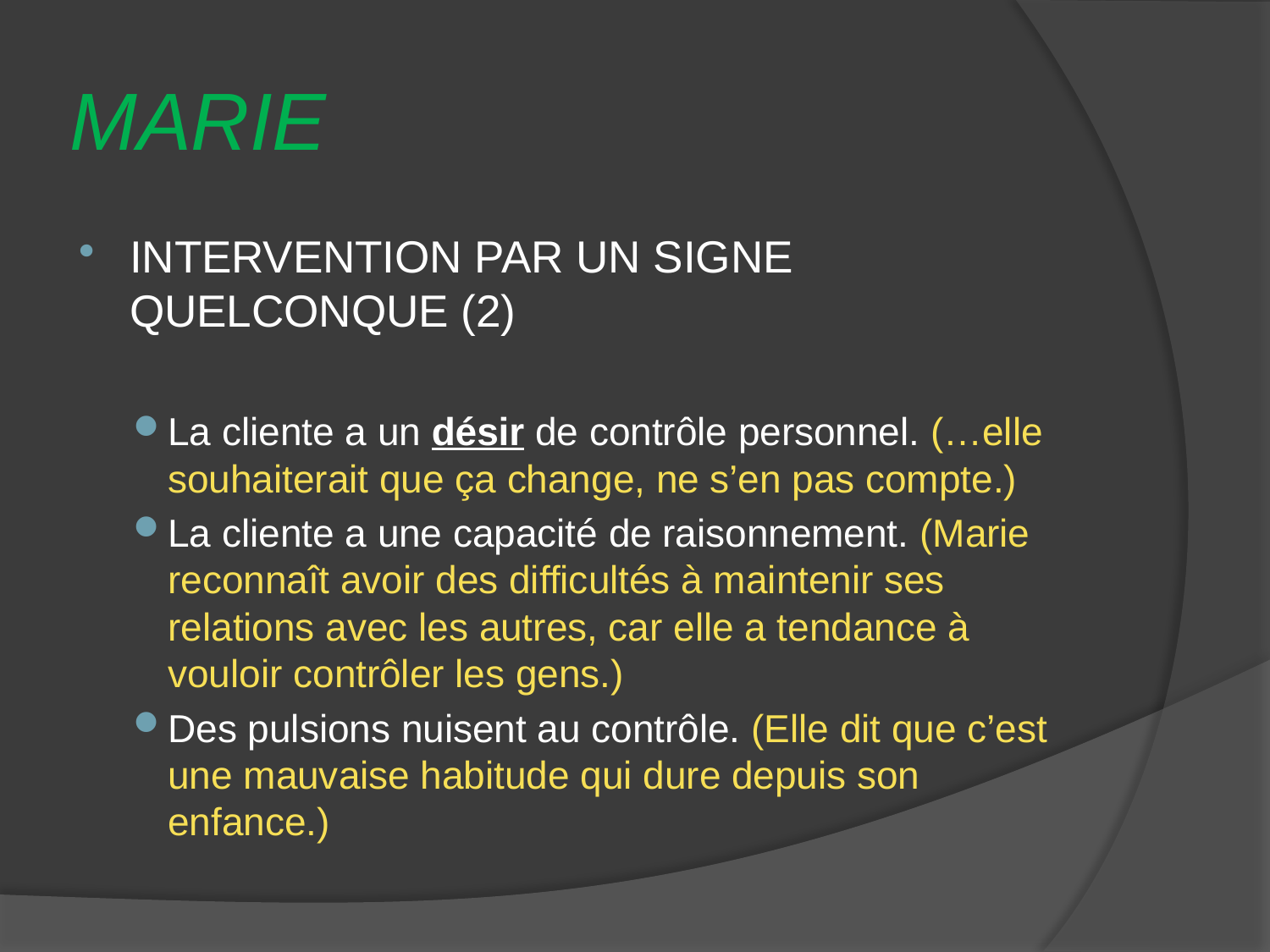

# MARIE
INTERVENTION PAR UN SIGNE QUELCONQUE (2)

La cliente a un désir de contrôle personnel. (…elle souhaiterait que ça change, ne s’en pas compte.)
La cliente a une capacité de raisonnement. (Marie reconnaît avoir des difficultés à maintenir ses relations avec les autres, car elle a tendance à vouloir contrôler les gens.)
Des pulsions nuisent au contrôle. (Elle dit que c’est une mauvaise habitude qui dure depuis son enfance.)